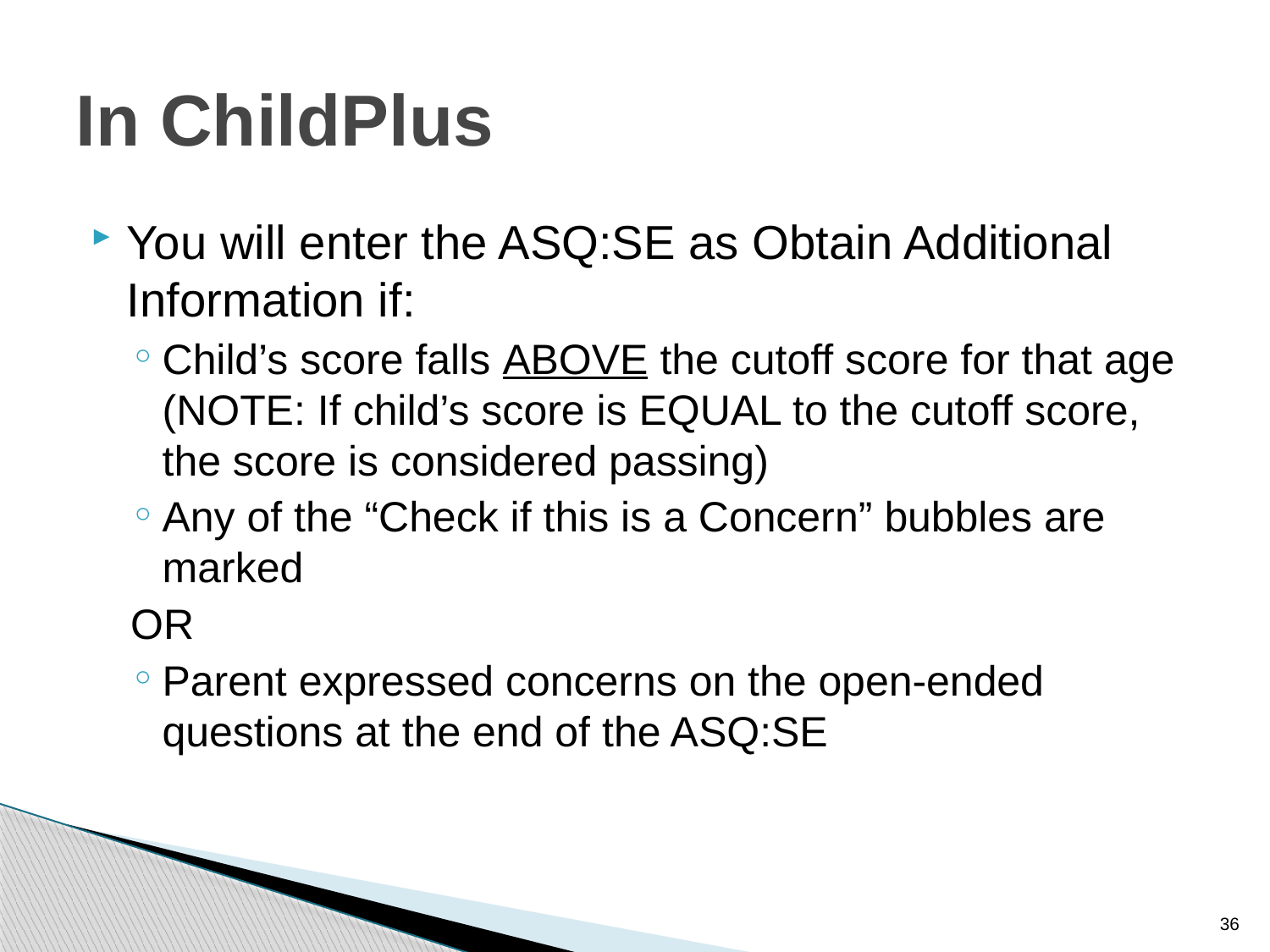

# In ChildPlus
You will enter the ASQ:SE as Obtain Additional Information if:
Child’s score falls ABOVE the cutoff score for that age (NOTE: If child’s score is EQUAL to the cutoff score, the score is considered passing)
Any of the “Check if this is a Concern” bubbles are marked
OR
Parent expressed concerns on the open-ended questions at the end of the ASQ:SE
36